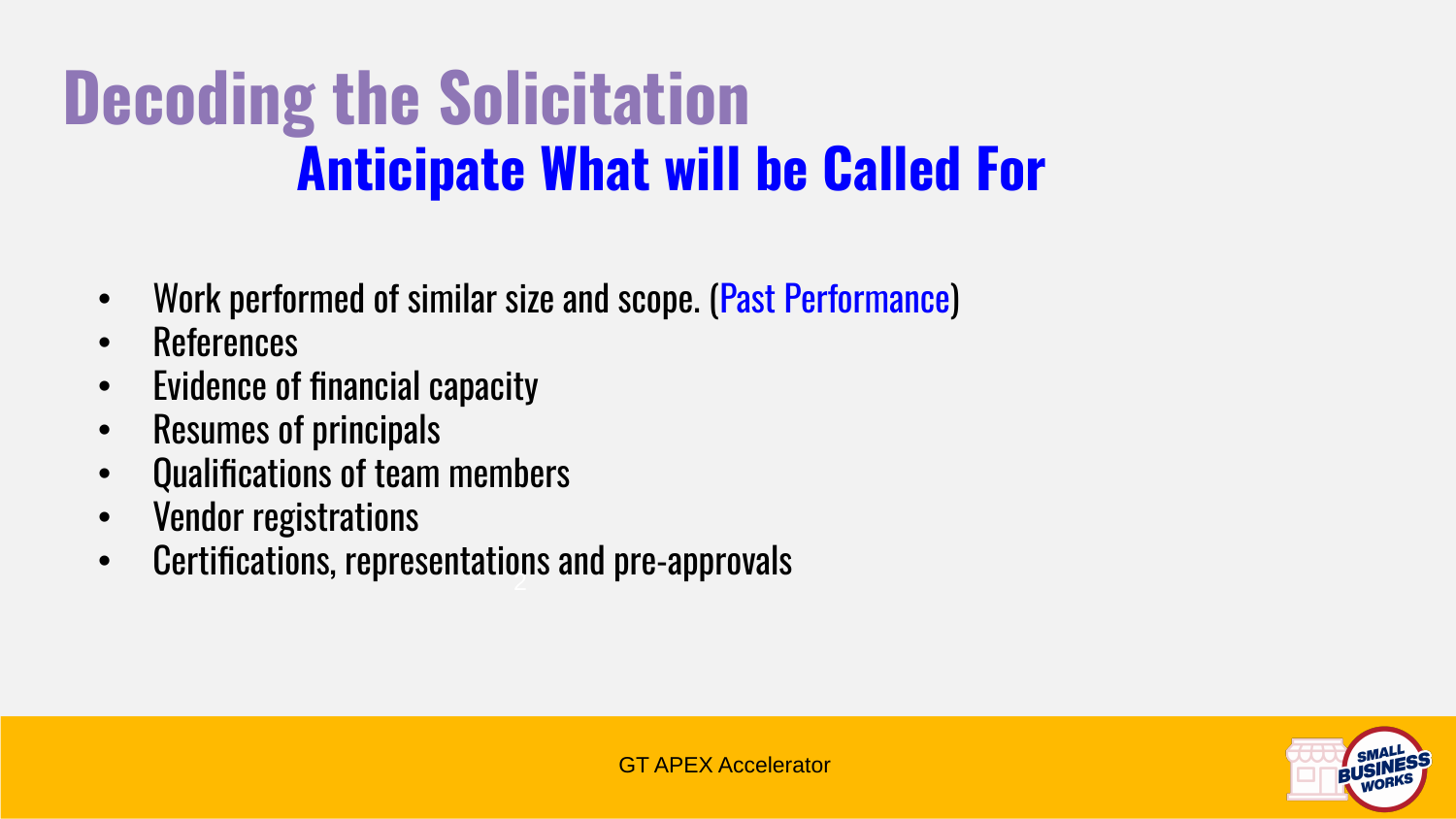

Decoding the Solicitation
Anticipate What will be Called For
Work performed of similar size and scope. (Past Performance)
References
Evidence of financial capacity
Resumes of principals
Qualifications of team members
Vendor registrations
Certifications, representations and pre-approvals
2
GT APEX Accelerator